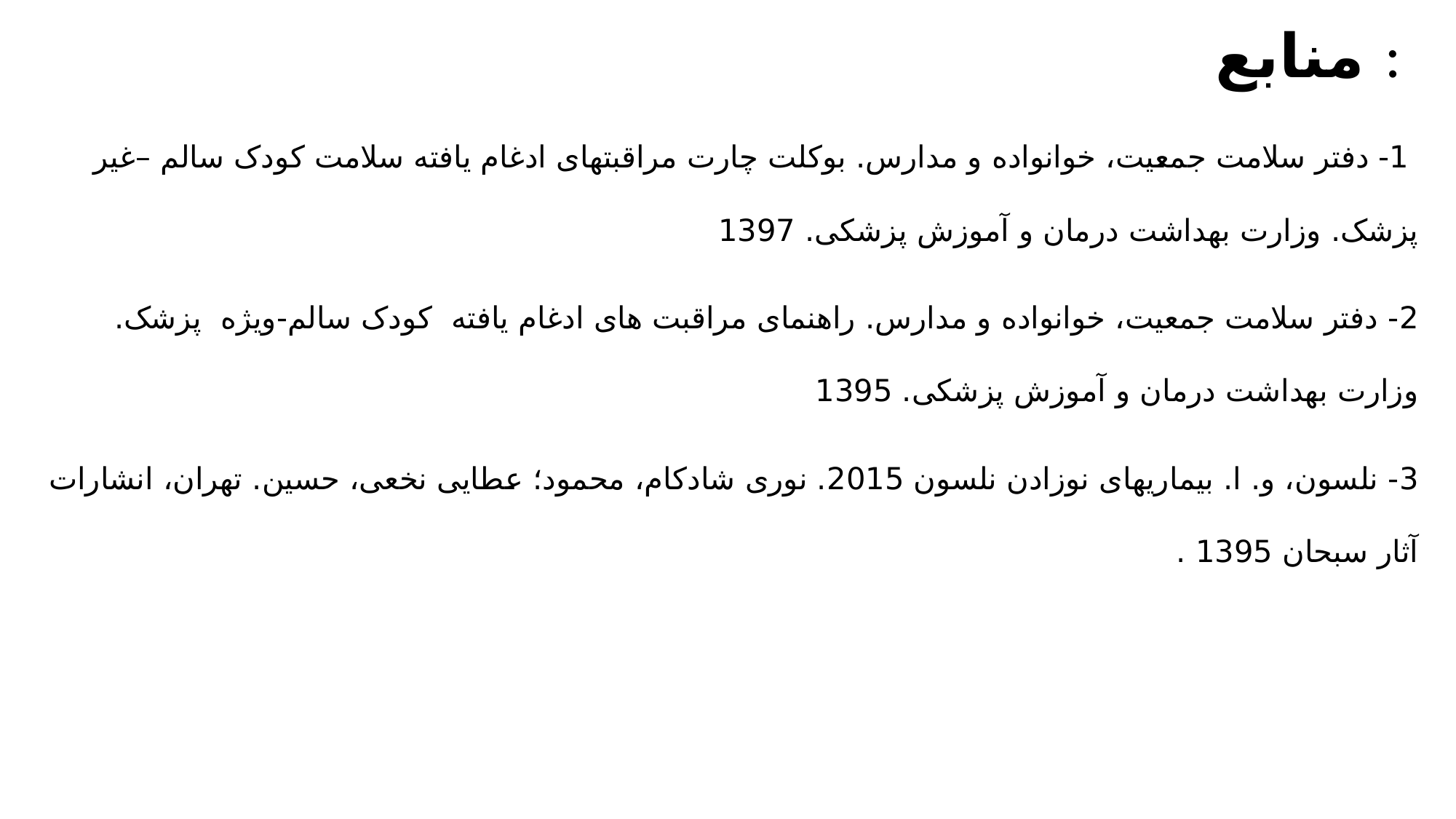

منابع :
#
 1- دفتر سلامت جمعیت، خوانواده و مدارس. بوکلت چارت مراقبتهای ادغام یافته سلامت کودک سالم –غیر پزشک. وزارت بهداشت درمان و آموزش پزشکی. 1397
2- دفتر سلامت جمعیت، خوانواده و مدارس. راهنمای مراقبت های ادغام یافته  کودک سالم-ویژه  پزشک. وزارت بهداشت درمان و آموزش پزشکی. 1395
3- نلسون، و. ا. بیماریهای نوزادن نلسون 2015. نوری شادکام، محمود؛ عطایی نخعی، حسین. تهران، انشارات آثار سبحان 1395 .